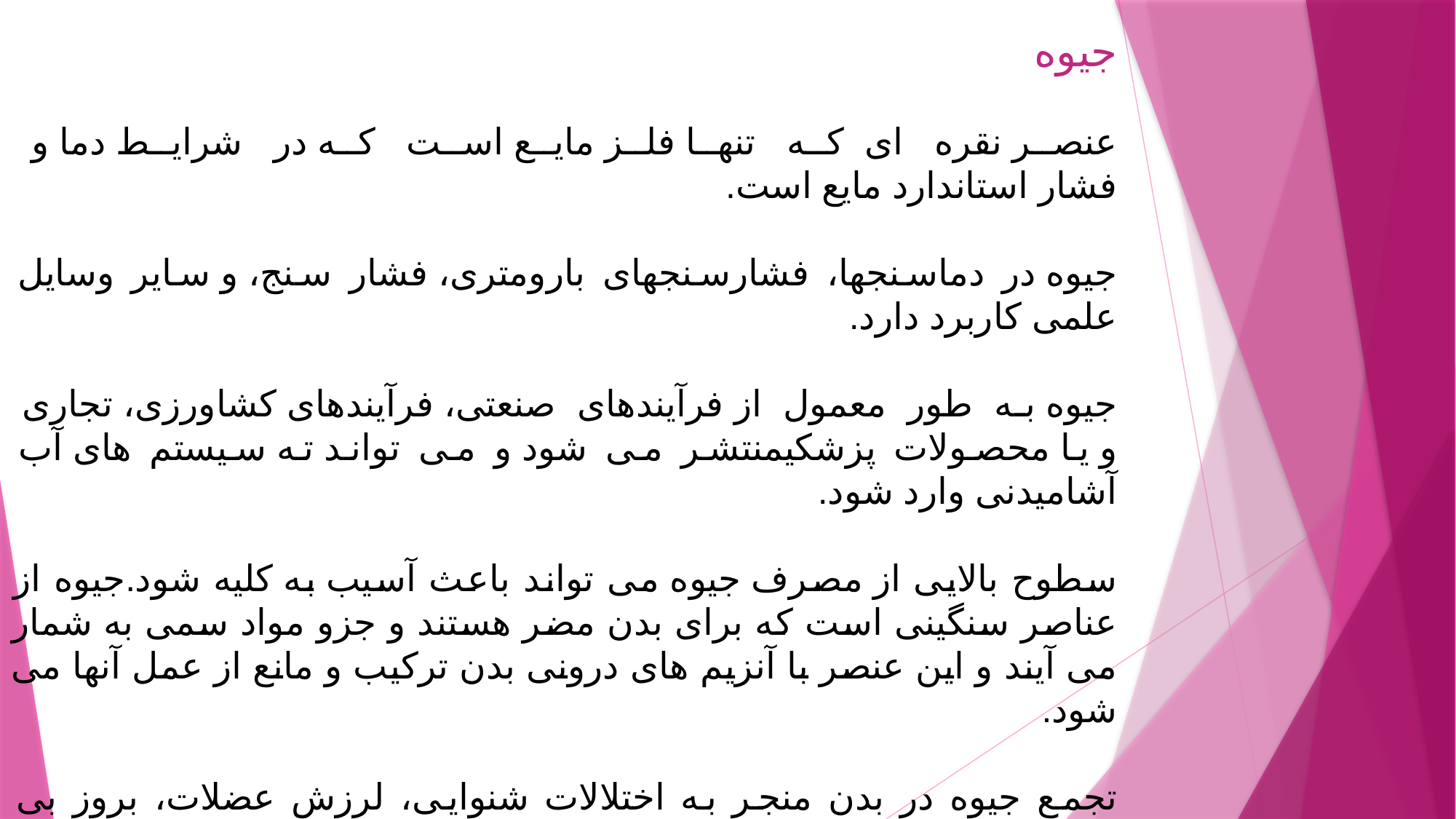

جیوه

عنصر نقره ای  که تنها فلز مایع است که در شرایط دما و فشار استاندارد مایع است.

جیوه در دماسنجها، فشارسنجهای بارومتری، فشار سنج، و سایر وسایل علمی کاربرد دارد.
جیوه به طور معمول از فرآیندهای صنعتی، فرآیندهای کشاورزی، تجاری و یا محصولات پزشکیمنتشر می شود و می تواند ته سیستم های آب آشامیدنی وارد شود.

سطوح بالایی از مصرف جیوه می تواند باعث آسیب به کلیه شود.جیوه از عناصر سنگینی است که برای بدن مضر هستند و جزو مواد سمی به شمار می آیند و این عنصر با آنزیم های درونی بدن ترکیب و مانع از عمل آنها می شود.

تجمع جیوه در بدن منجر به اختلالات شنوایی، لرزش عضلات، بروز بی حسی عمومی و برهم خوردن متابولیسم درونی می شود و از همه مهمتر این که جیوه عملکرد سیستم عصبی را مختل کرده و به رشد بافت مغزی آسیب جدی می رساند.